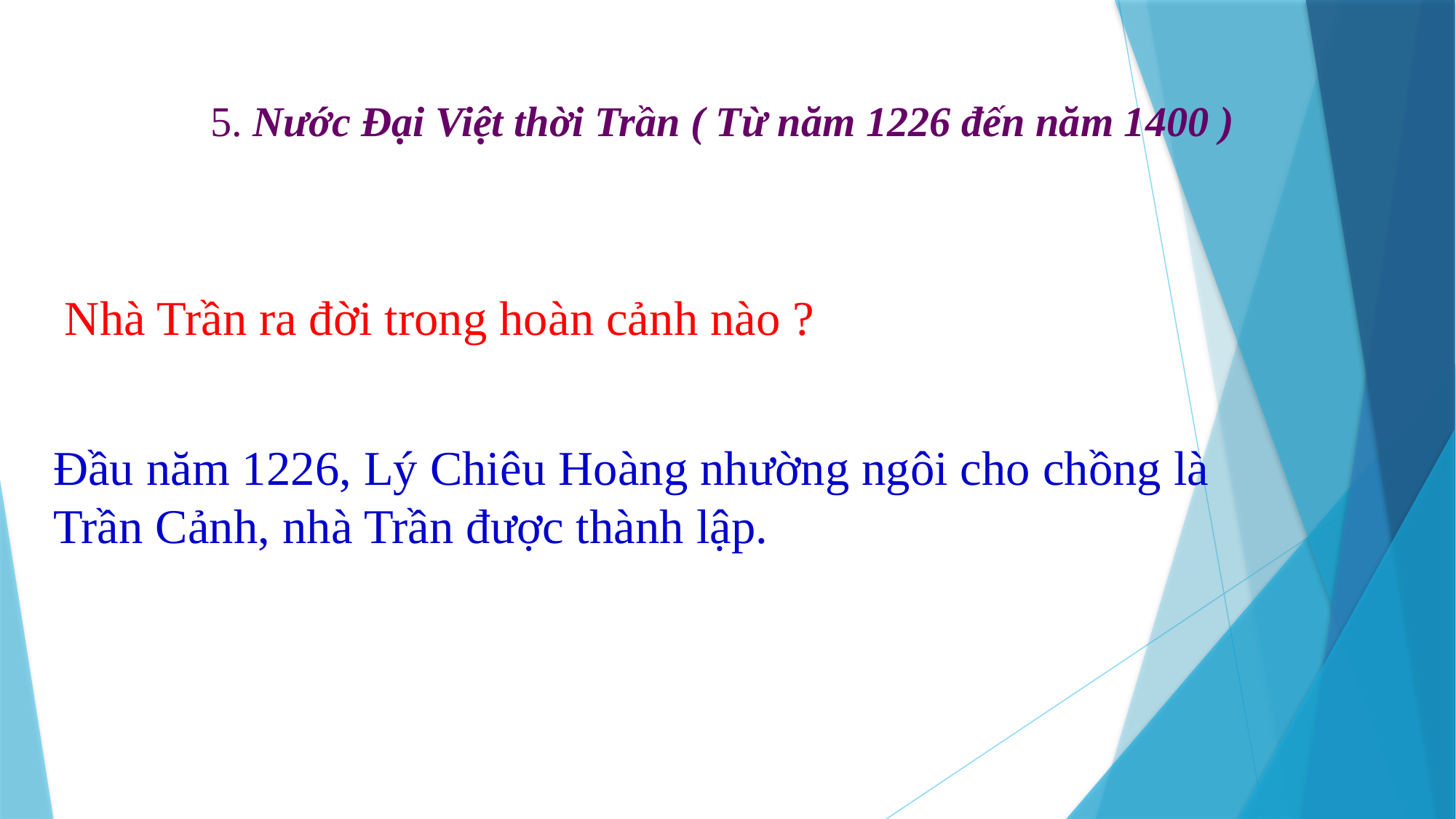

5. Nước Đại Việt thời Trần ( Từ năm 1226 đến năm 1400 )
Nhà Trần ra đời trong hoàn cảnh nào ?
Đầu năm 1226, Lý Chiêu Hoàng nhường ngôi cho chồng là Trần Cảnh, nhà Trần được thành lập.